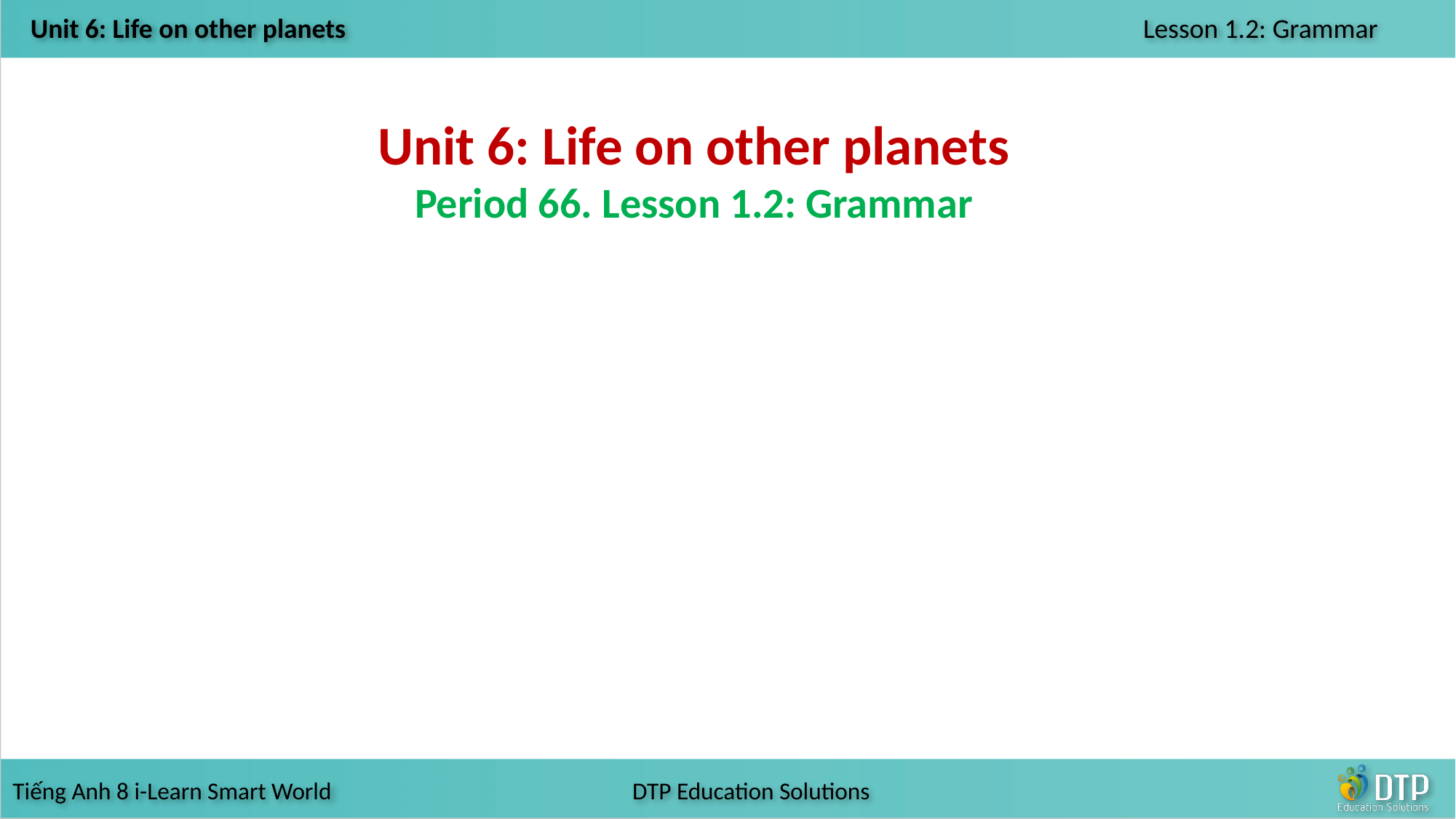

Unit 6: Life on other planets
Period 66. Lesson 1.2: Grammar